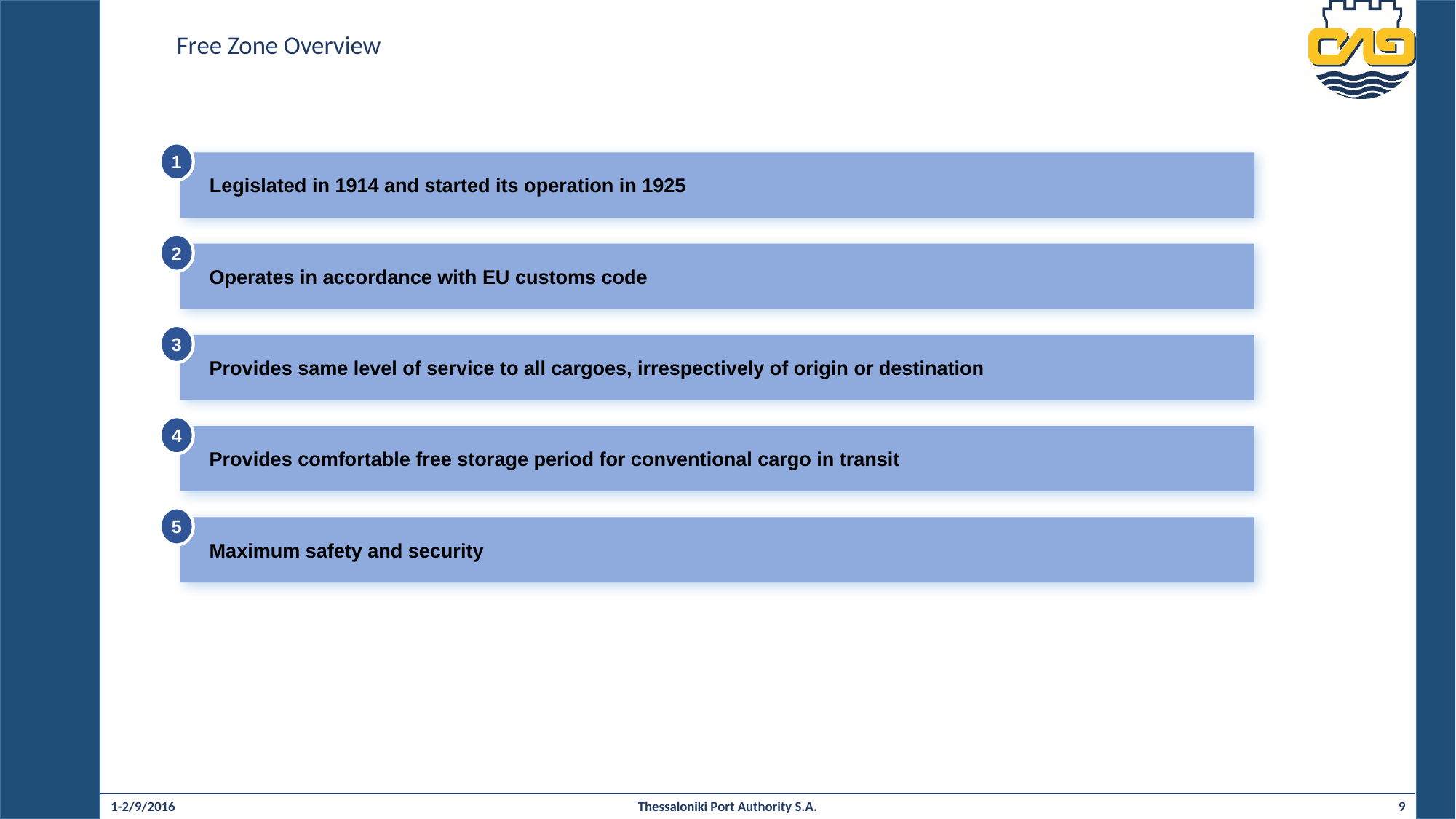

# Free Zone Overview
1
Legislated in 1914 and started its operation in 1925
2
Operates in accordance with EU customs code
3
Provides same level of service to all cargoes, irrespectively of origin or destination
4
Provides comfortable free storage period for conventional cargo in transit
5
Maximum safety and security
1-2/9/2016
Thessaloniki Port Authority S.A.
9